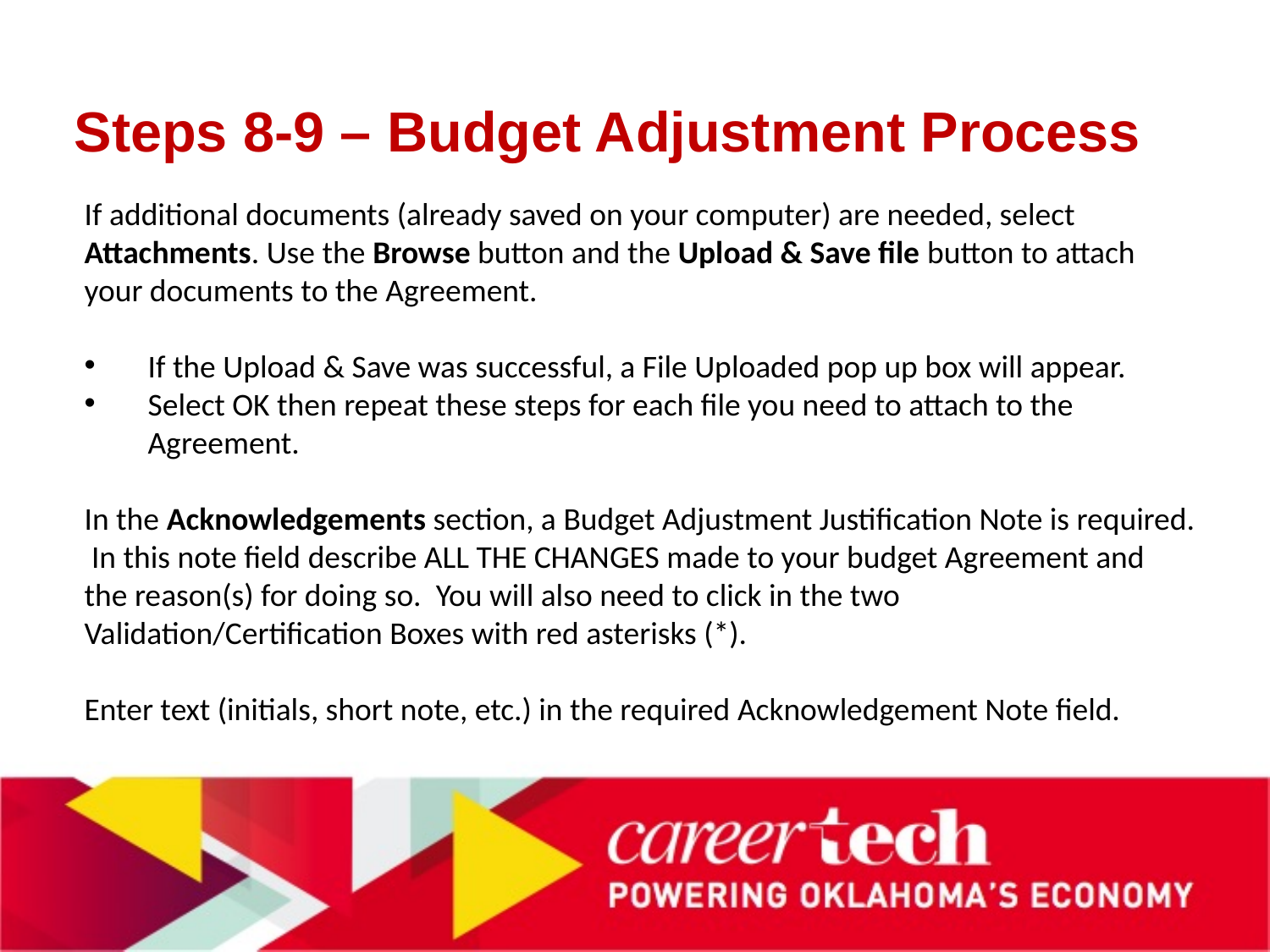

# Steps 8-9 – Budget Adjustment Process
If additional documents (already saved on your computer) are needed, select Attachments. Use the Browse button and the Upload & Save file button to attach your documents to the Agreement.

If the Upload & Save was successful, a File Uploaded pop up box will appear.
Select OK then repeat these steps for each file you need to attach to the Agreement.

In the Acknowledgements section, a Budget Adjustment Justification Note is required.  In this note field describe ALL THE CHANGES made to your budget Agreement and the reason(s) for doing so.  You will also need to click in the two Validation/Certification Boxes with red asterisks (*).

Enter text (initials, short note, etc.) in the required Acknowledgement Note field.